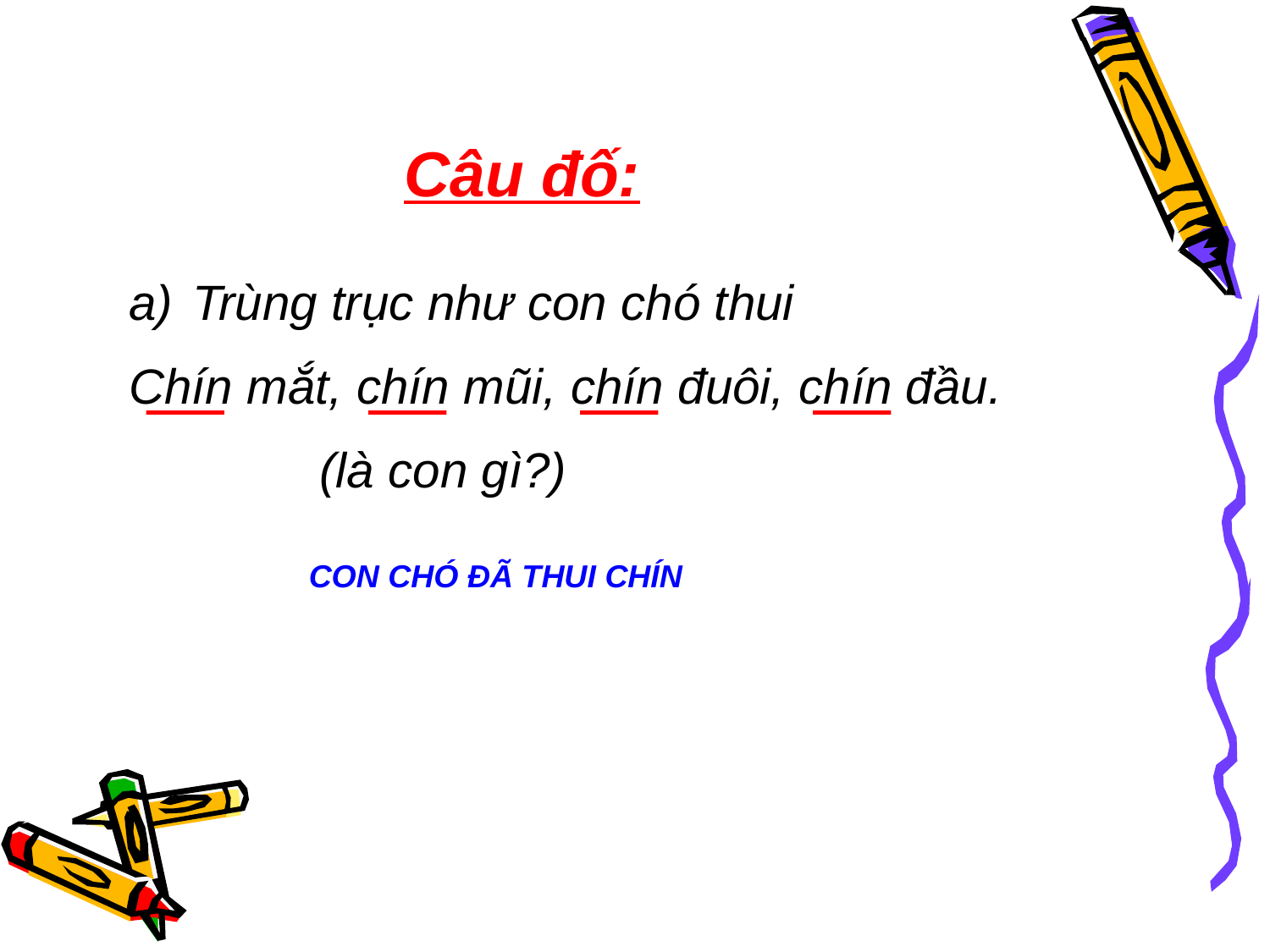

Câu đố:
Trùng trục như con chó thui
Chín mắt, chín mũi, chín đuôi, chín đầu.
		(là con gì?)

CON CHÓ ĐÃ THUI CHÍN